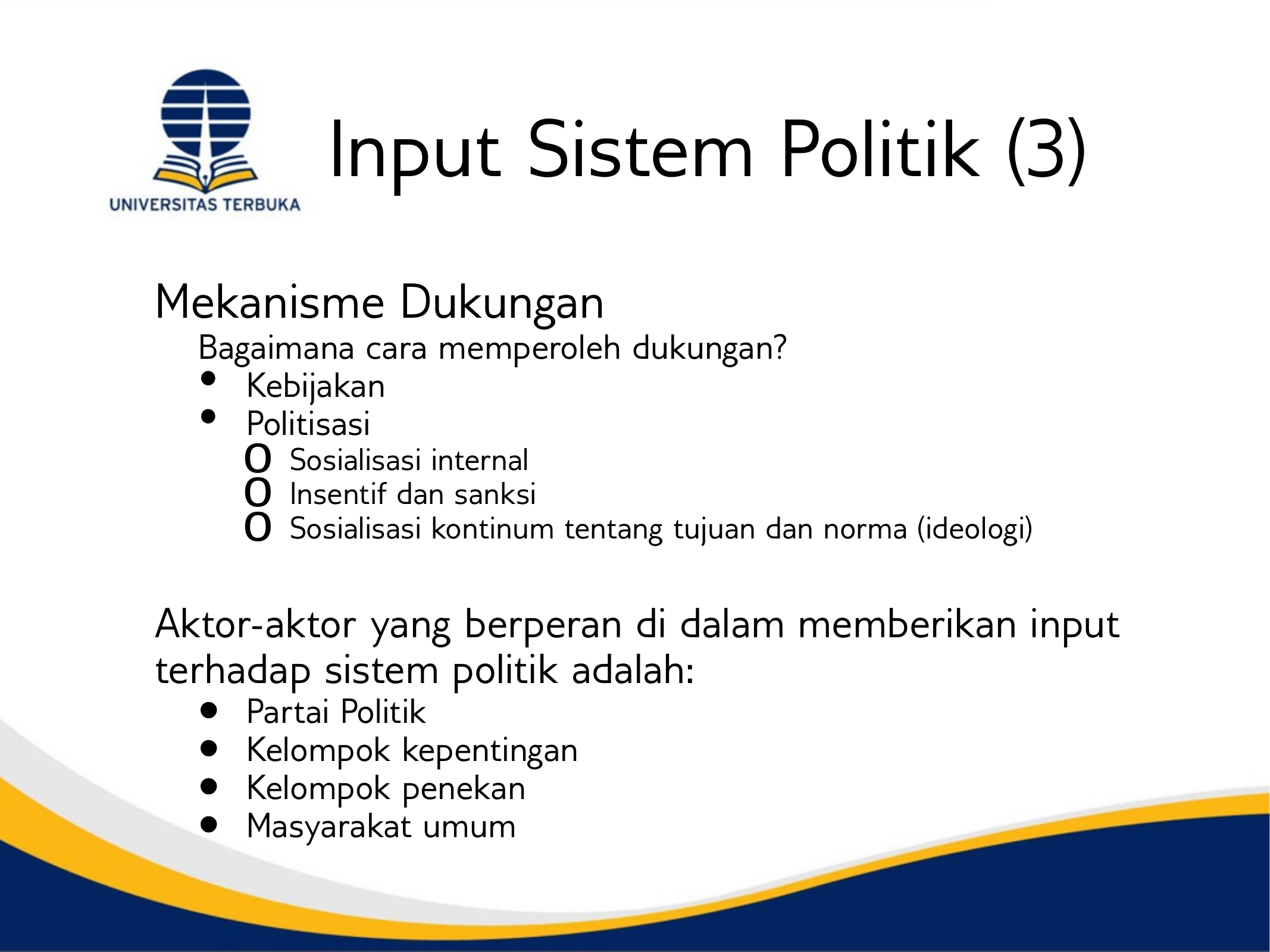

# Input Sistem Politik (3)
Mekanisme Dukungan
Bagaimana cara memperoleh dukungan?
Kebijakan
Politisasi
Sosialisasi internal
Insentif dan sanksi
Sosialisasi kontinum tentang tujuan dan norma (ideologi)

Aktor-aktor yang berperan di dalam memberikan input terhadap sistem politik adalah:
Partai Politik
Kelompok kepentingan
Kelompok penekan
Masyarakat umum